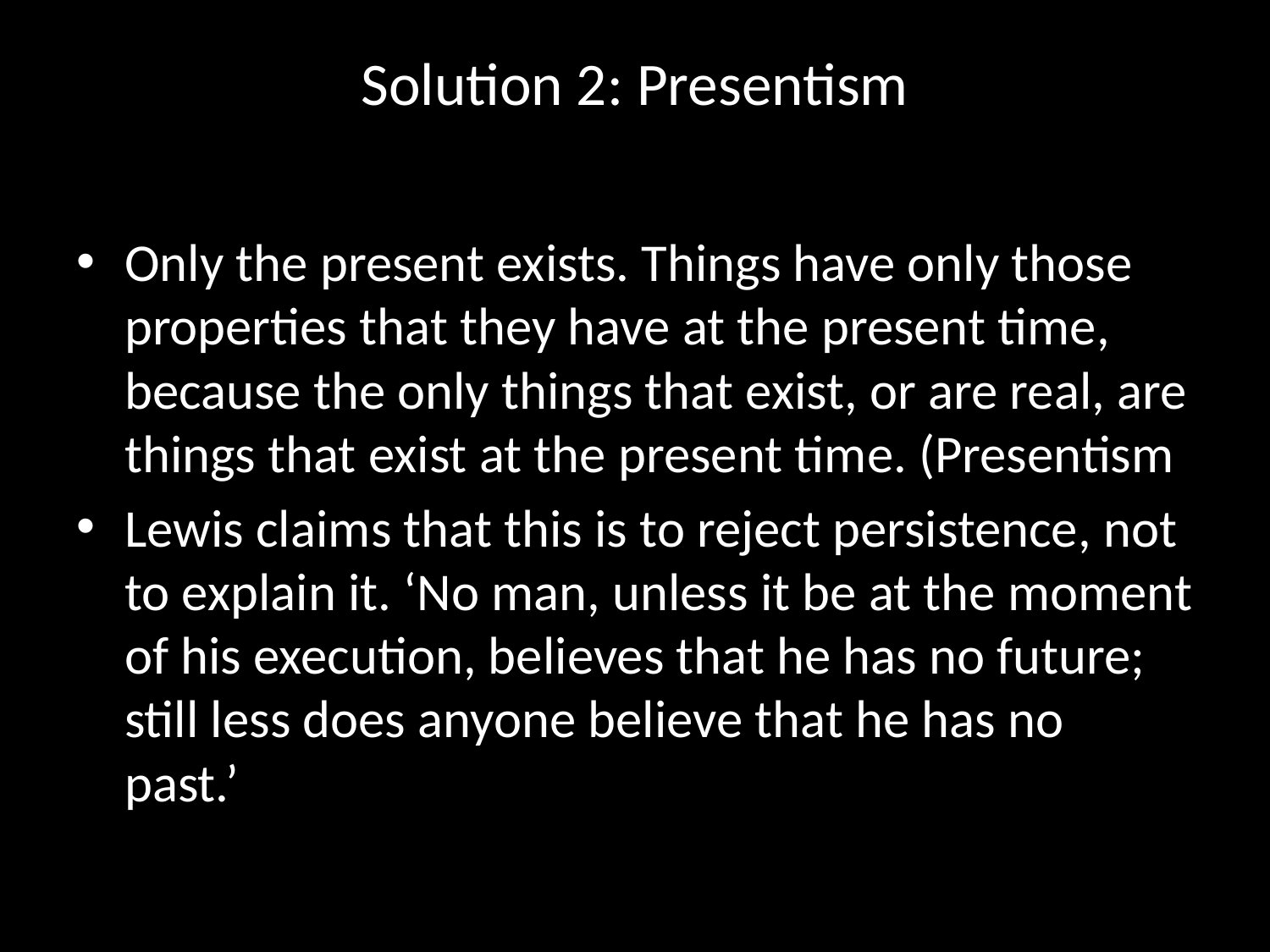

# Solution 2: Presentism
Only the present exists. Things have only those properties that they have at the present time, because the only things that exist, or are real, are things that exist at the present time. (Presentism
Lewis claims that this is to reject persistence, not to explain it. ‘No man, unless it be at the moment of his execution, believes that he has no future; still less does anyone believe that he has no past.’